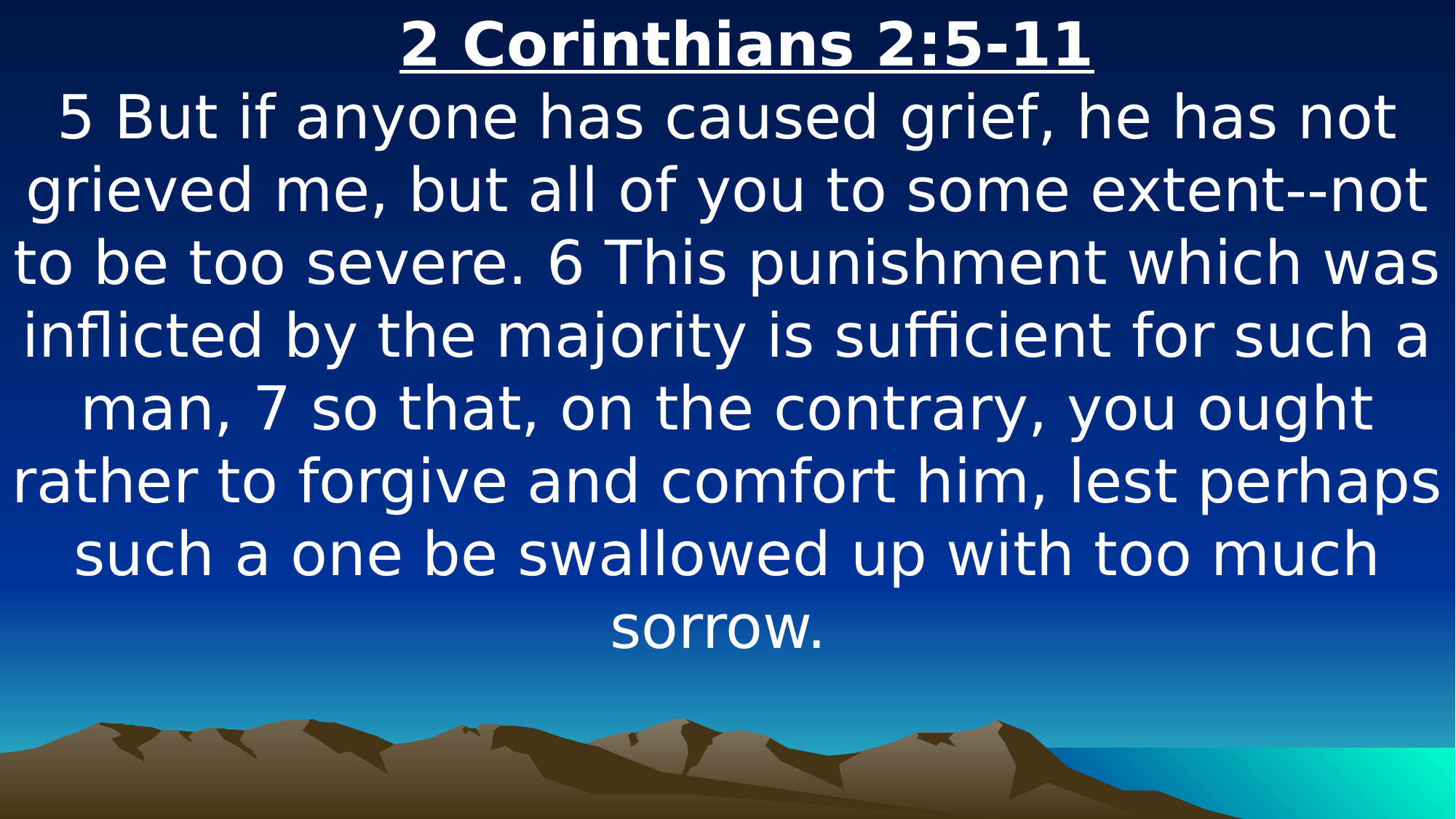

2 Corinthians 2:5-11
5 But if anyone has caused grief, he has not grieved me, but all of you to some extent--not to be too severe. 6 This punishment which was inflicted by the majority is sufficient for such a man, 7 so that, on the contrary, you ought rather to forgive and comfort him, lest perhaps such a one be swallowed up with too much sorrow.